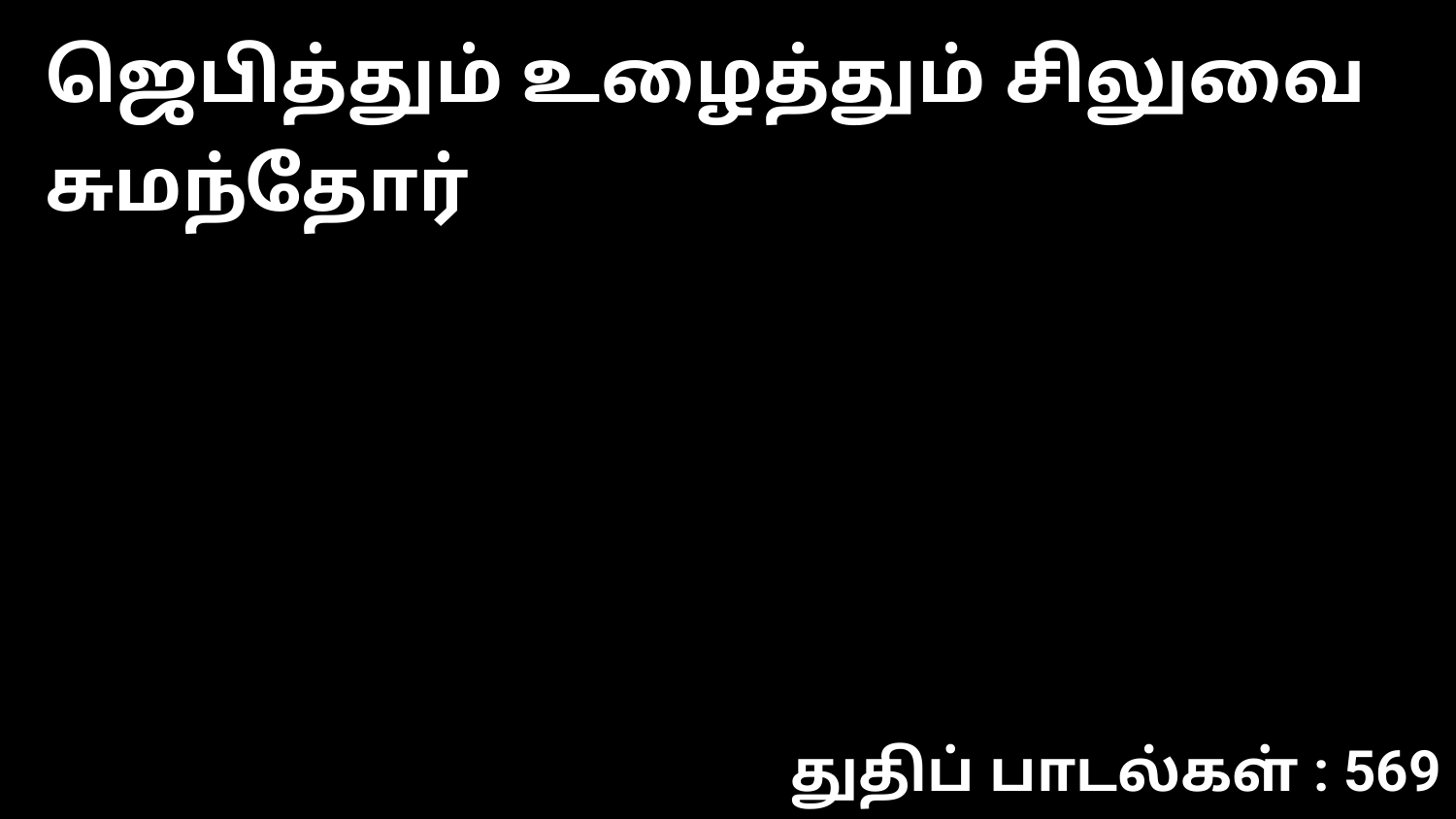

ஜெபித்தும் உழைத்தும் சிலுவை சுமந்தோர்
துதிப் பாடல்கள் : 569